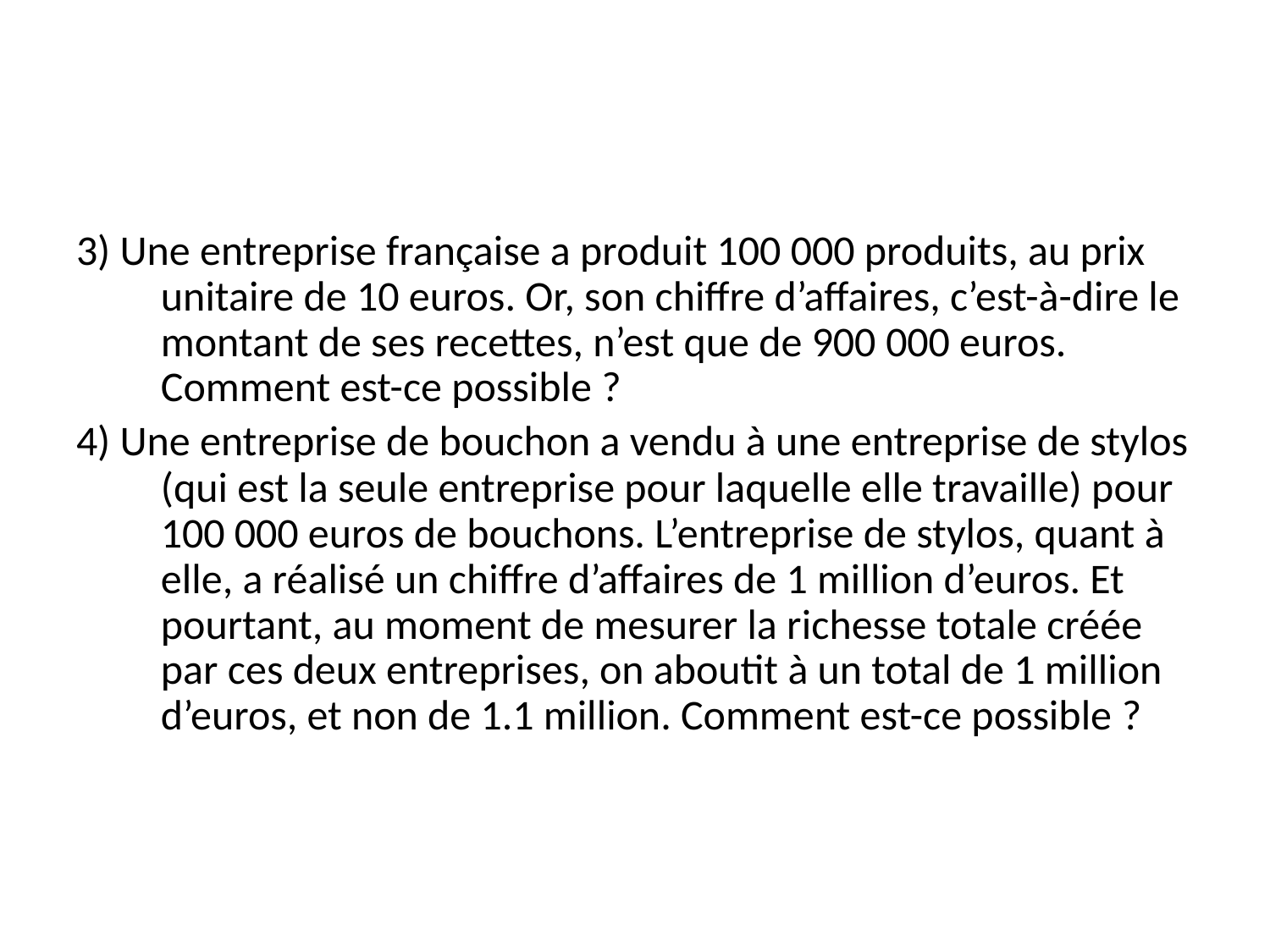

#
3) Une entreprise française a produit 100 000 produits, au prix unitaire de 10 euros. Or, son chiffre d’affaires, c’est-à-dire le montant de ses recettes, n’est que de 900 000 euros. Comment est-ce possible ?
4) Une entreprise de bouchon a vendu à une entreprise de stylos (qui est la seule entreprise pour laquelle elle travaille) pour 100 000 euros de bouchons. L’entreprise de stylos, quant à elle, a réalisé un chiffre d’affaires de 1 million d’euros. Et pourtant, au moment de mesurer la richesse totale créée par ces deux entreprises, on aboutit à un total de 1 million d’euros, et non de 1.1 million. Comment est-ce possible ?